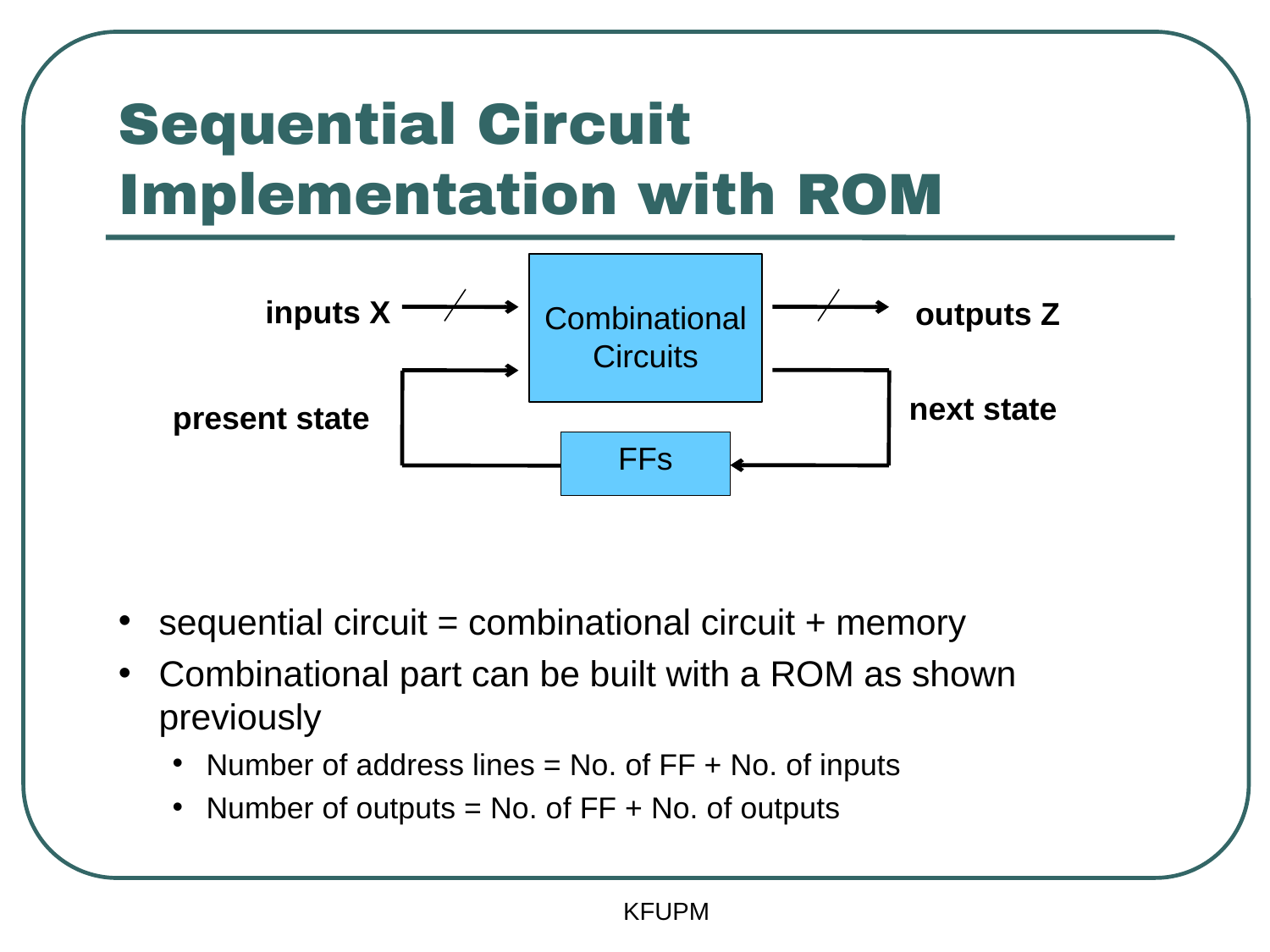

# Sequential Circuit Implementation with ROM

Combinational
Circuits
inputs X
outputs Z
next state
present state
FFs
sequential circuit = combinational circuit + memory
Combinational part can be built with a ROM as shown previously
Number of address lines = No. of FF + No. of inputs
Number of outputs = No. of FF + No. of outputs

KFUPM